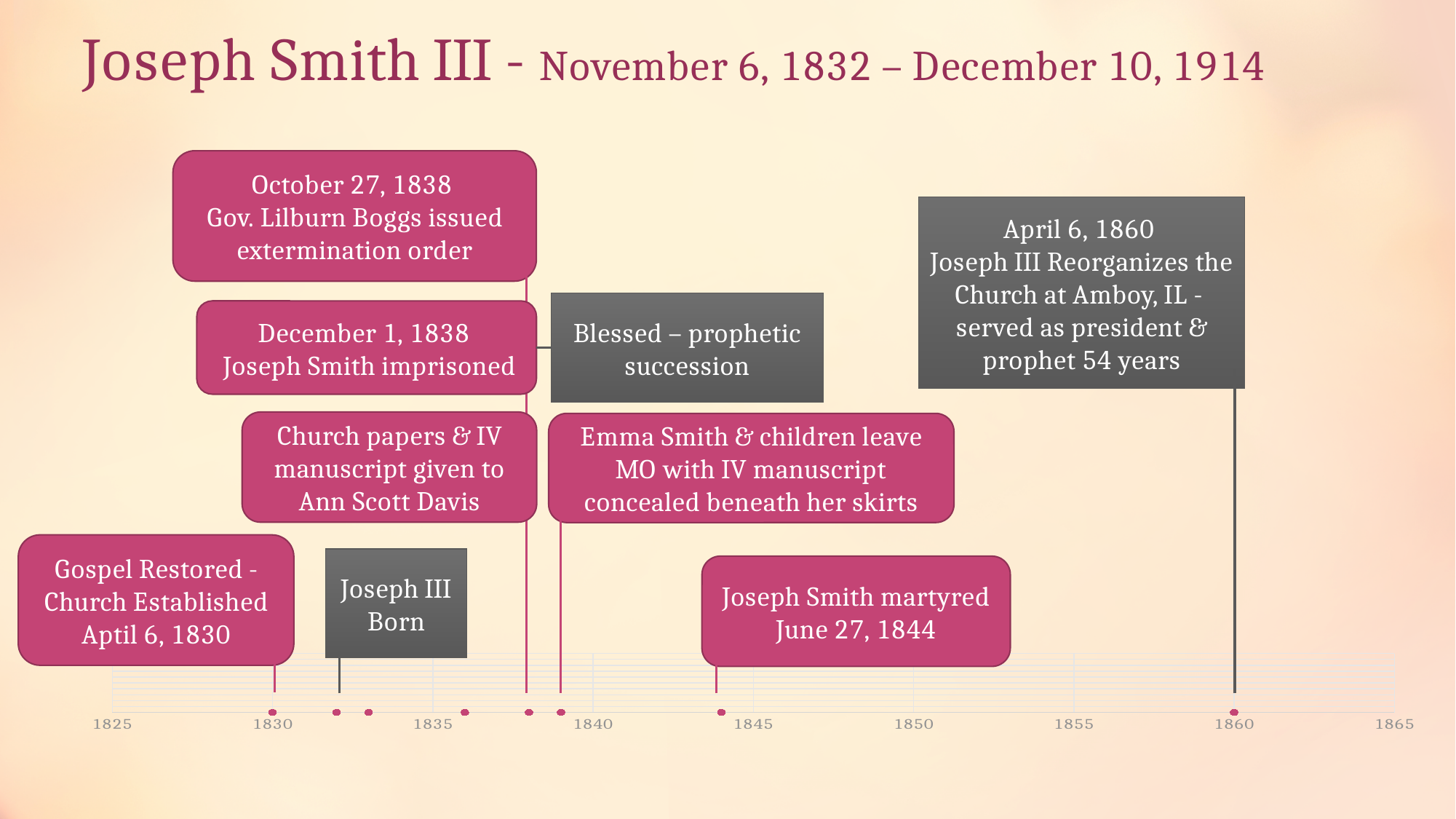

Joseph Smith III - November 6, 1832 – December 10, 1914
October 27, 1838
Gov. Lilburn Boggs issued extermination order
April 6, 1860
Joseph III Reorganizes the Church at Amboy, IL -  served as president & prophet 54 years
Blessed – prophetic succession
December 1, 1838
 Joseph Smith imprisoned
Church papers & IV manuscript given to Ann Scott Davis
Emma Smith & children leave MO with IV manuscript concealed beneath her skirts
Gospel Restored - Church Established
Aptil 6, 1830
Joseph III Born
Joseph Smith martyred June 27, 1844

### Chart

| Category | Y-Values |
|---|---|